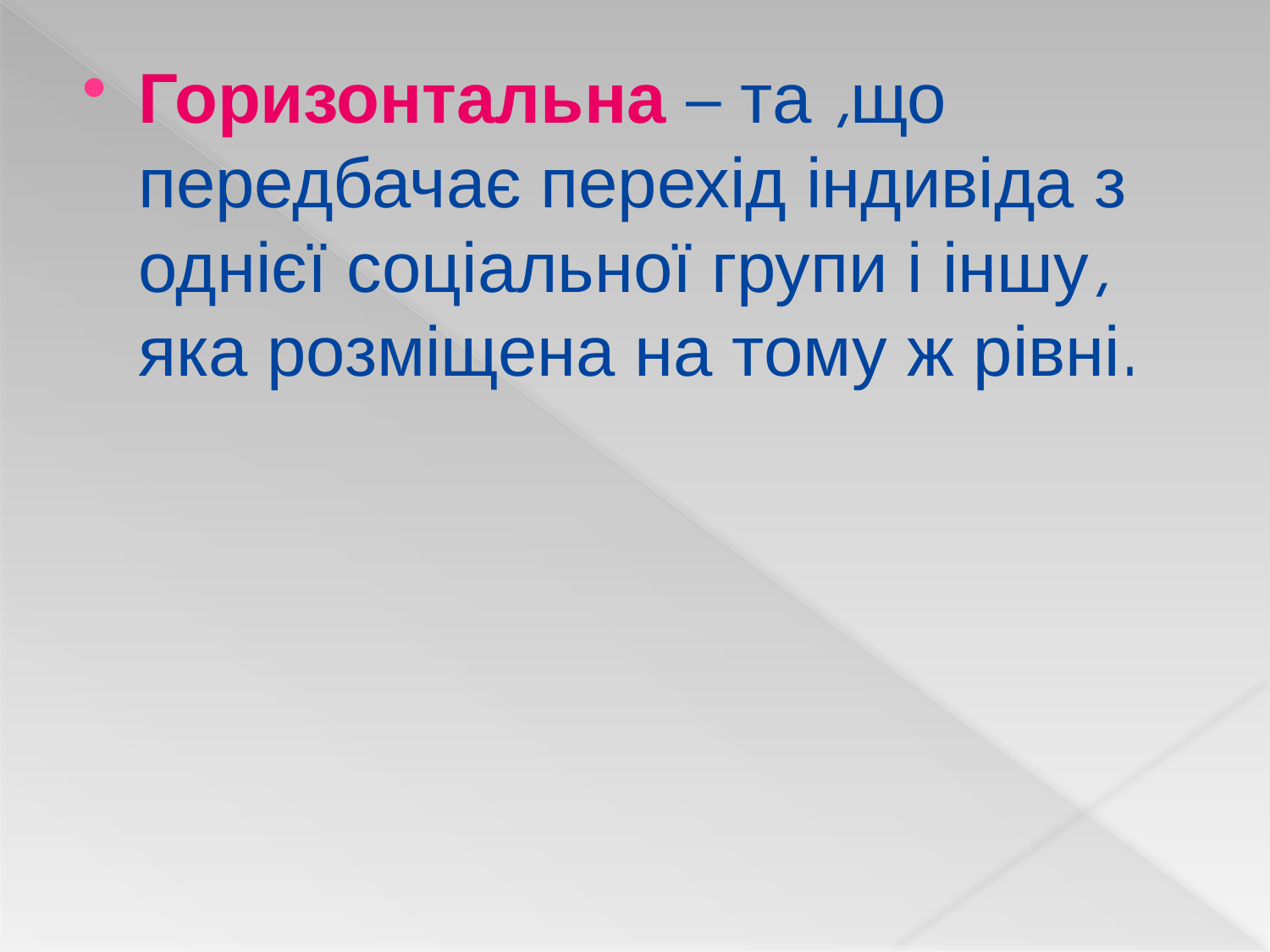

Горизонтальна – та ,що передбачає перехід індивіда з однієї соціальної групи і іншу, яка розміщена на тому ж рівні.